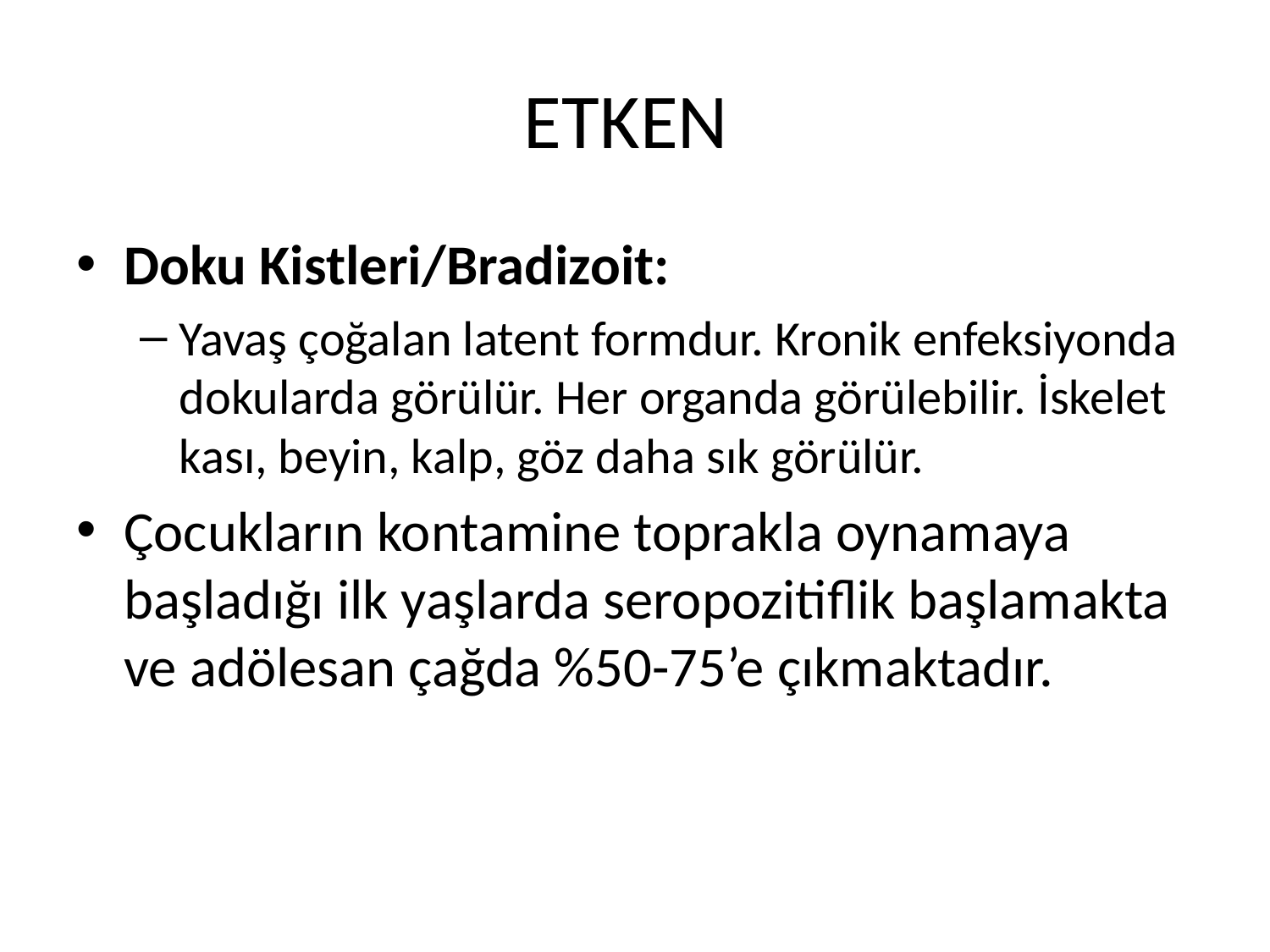

# ETKEN
Doku Kistleri/Bradizoit:
Yavaş çoğalan latent formdur. Kronik enfeksiyonda dokularda görülür. Her organda görülebilir. İskelet kası, beyin, kalp, göz daha sık görülür.
Çocukların kontamine toprakla oynamaya başladığı ilk yaşlarda seropozitiflik başlamakta ve adölesan çağda %50-75’e çıkmaktadır.